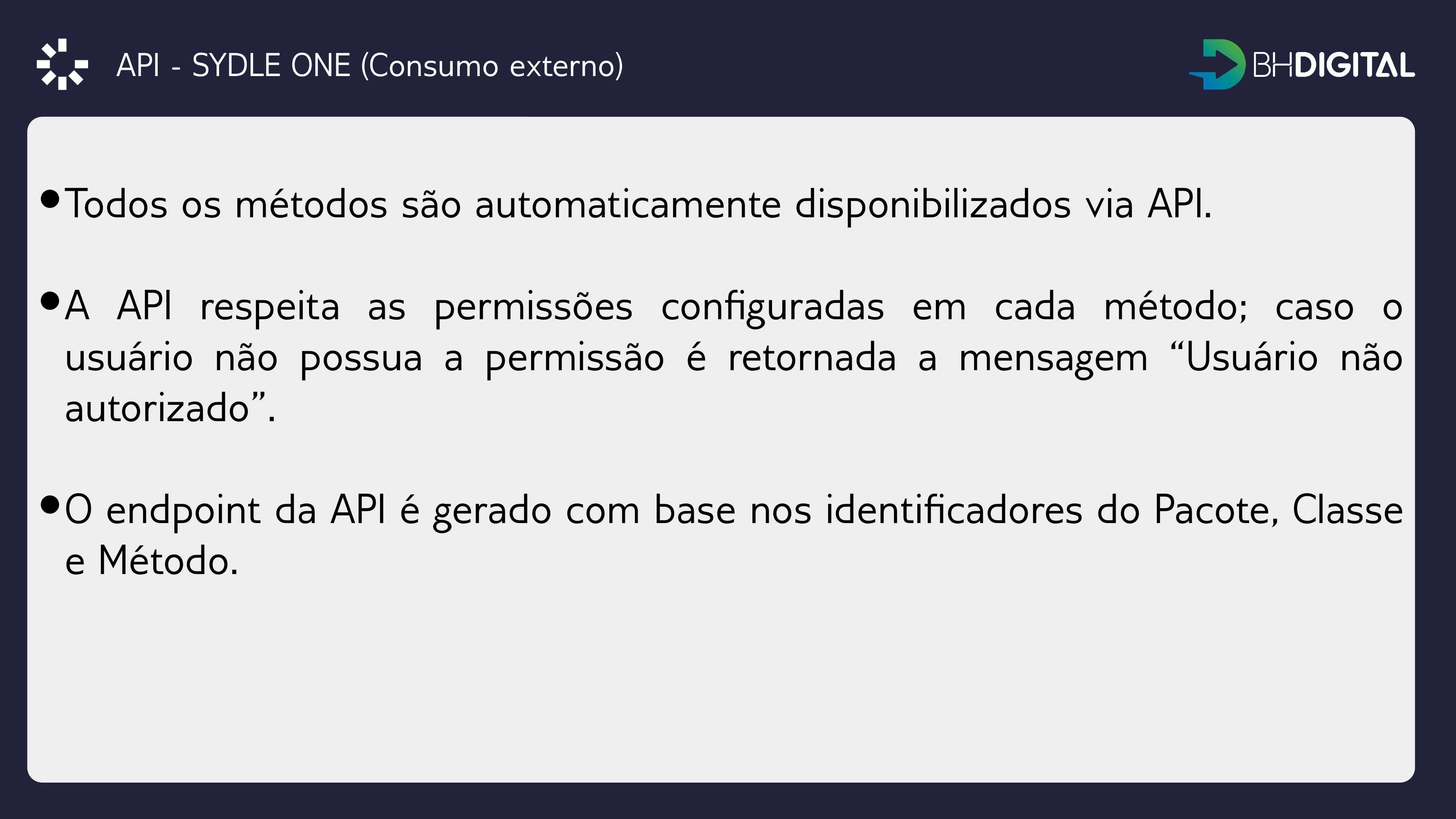

API - SYDLE ONE (Consumo externo)

Todos os métodos são automaticamente disponibilizados via API.

A API respeita as permissões configuradas em cada método; caso o usuário não possua a permissão é retornada a mensagem “Usuário não autorizado”.

O endpoint da API é gerado com base nos identificadores do Pacote, Classe e Método.